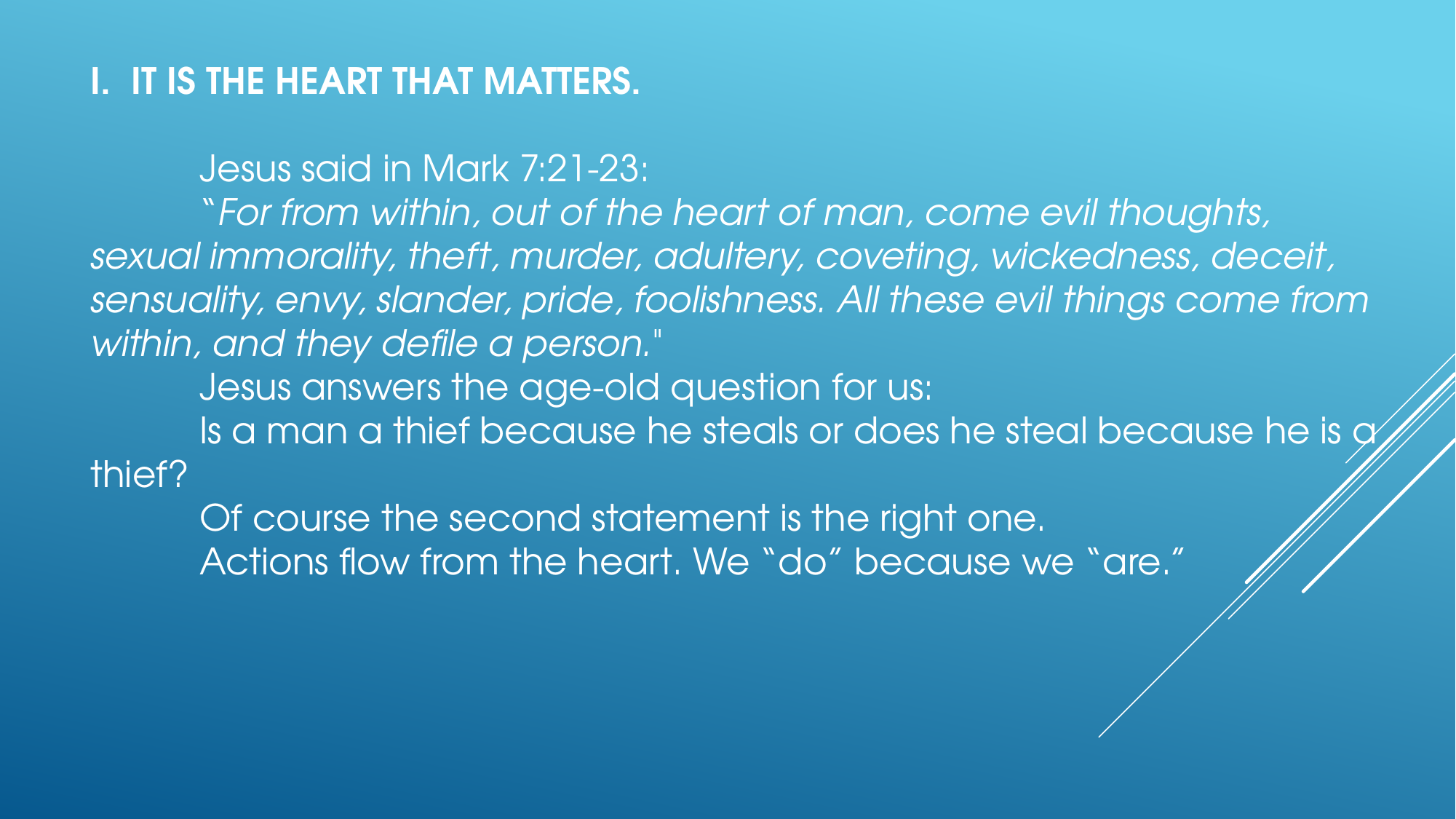

I.  IT IS THE HEART THAT MATTERS.

	Jesus said in Mark 7:21-23:
	“For from within, out of the heart of man, come evil thoughts, sexual immorality, theft, murder, adultery, coveting, wickedness, deceit, sensuality, envy, slander, pride, foolishness. All these evil things come from within, and they defile a person."
	Jesus answers the age-old question for us:
	Is a man a thief because he steals or does he steal because he is a thief?
	Of course the second statement is the right one.
	Actions flow from the heart. We “do” because we “are.”